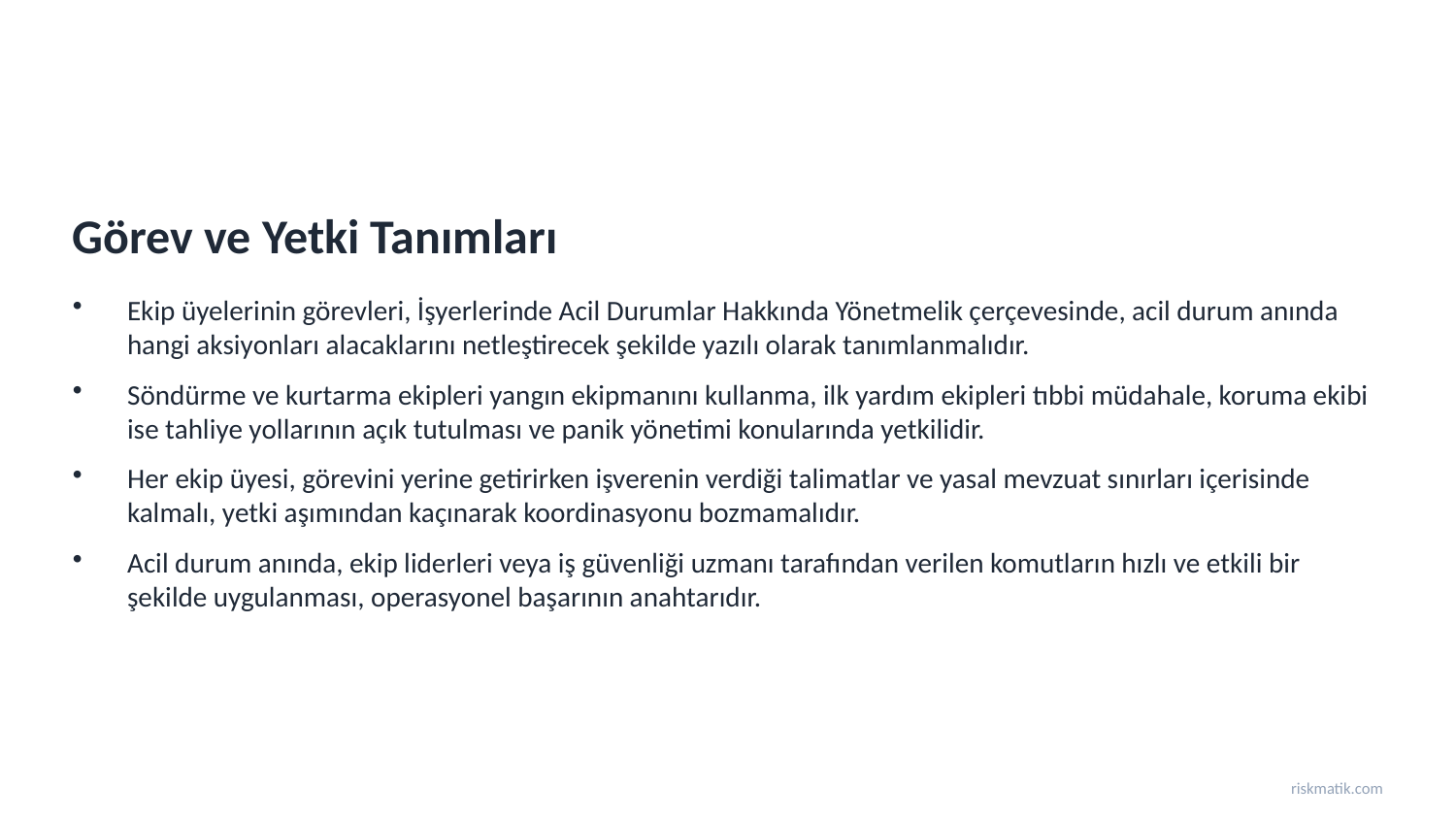

Görev ve Yetki Tanımları
Ekip üyelerinin görevleri, İşyerlerinde Acil Durumlar Hakkında Yönetmelik çerçevesinde, acil durum anında hangi aksiyonları alacaklarını netleştirecek şekilde yazılı olarak tanımlanmalıdır.
Söndürme ve kurtarma ekipleri yangın ekipmanını kullanma, ilk yardım ekipleri tıbbi müdahale, koruma ekibi ise tahliye yollarının açık tutulması ve panik yönetimi konularında yetkilidir.
Her ekip üyesi, görevini yerine getirirken işverenin verdiği talimatlar ve yasal mevzuat sınırları içerisinde kalmalı, yetki aşımından kaçınarak koordinasyonu bozmamalıdır.
Acil durum anında, ekip liderleri veya iş güvenliği uzmanı tarafından verilen komutların hızlı ve etkili bir şekilde uygulanması, operasyonel başarının anahtarıdır.
riskmatik.com